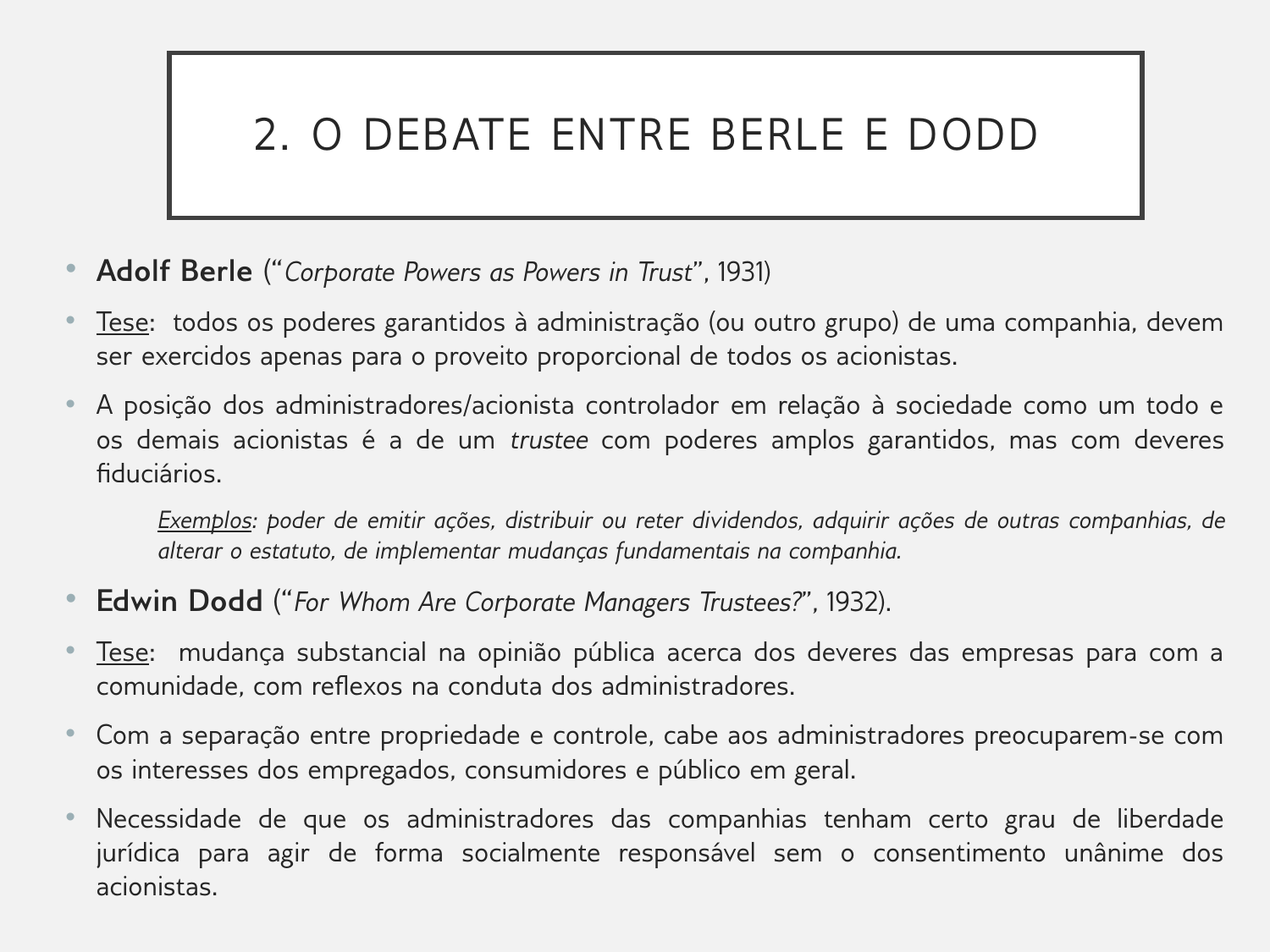

# 2. O debate entre Berle e dodd
Adolf Berle (“Corporate Powers as Powers in Trust”, 1931)
Tese:  todos os poderes garantidos à administração (ou outro grupo) de uma companhia, devem ser exercidos apenas para o proveito proporcional de todos os acionistas.
A posição dos administradores/acionista controlador em relação à sociedade como um todo e os demais acionistas é a de um trustee com poderes amplos garantidos, mas com deveres fiduciários.
Exemplos: poder de emitir ações, distribuir ou reter dividendos, adquirir ações de outras companhias, de alterar o estatuto, de implementar mudanças fundamentais na companhia.
Edwin Dodd (“For Whom Are Corporate Managers Trustees?”, 1932).
Tese:  mudança substancial na opinião pública acerca dos deveres das empresas para com a comunidade, com reflexos na conduta dos administradores.
Com a separação entre propriedade e controle, cabe aos administradores preocuparem-se com os interesses dos empregados, consumidores e público em geral.
Necessidade de que os administradores das companhias tenham certo grau de liberdade jurídica para agir de forma socialmente responsável sem o consentimento unânime dos acionistas.